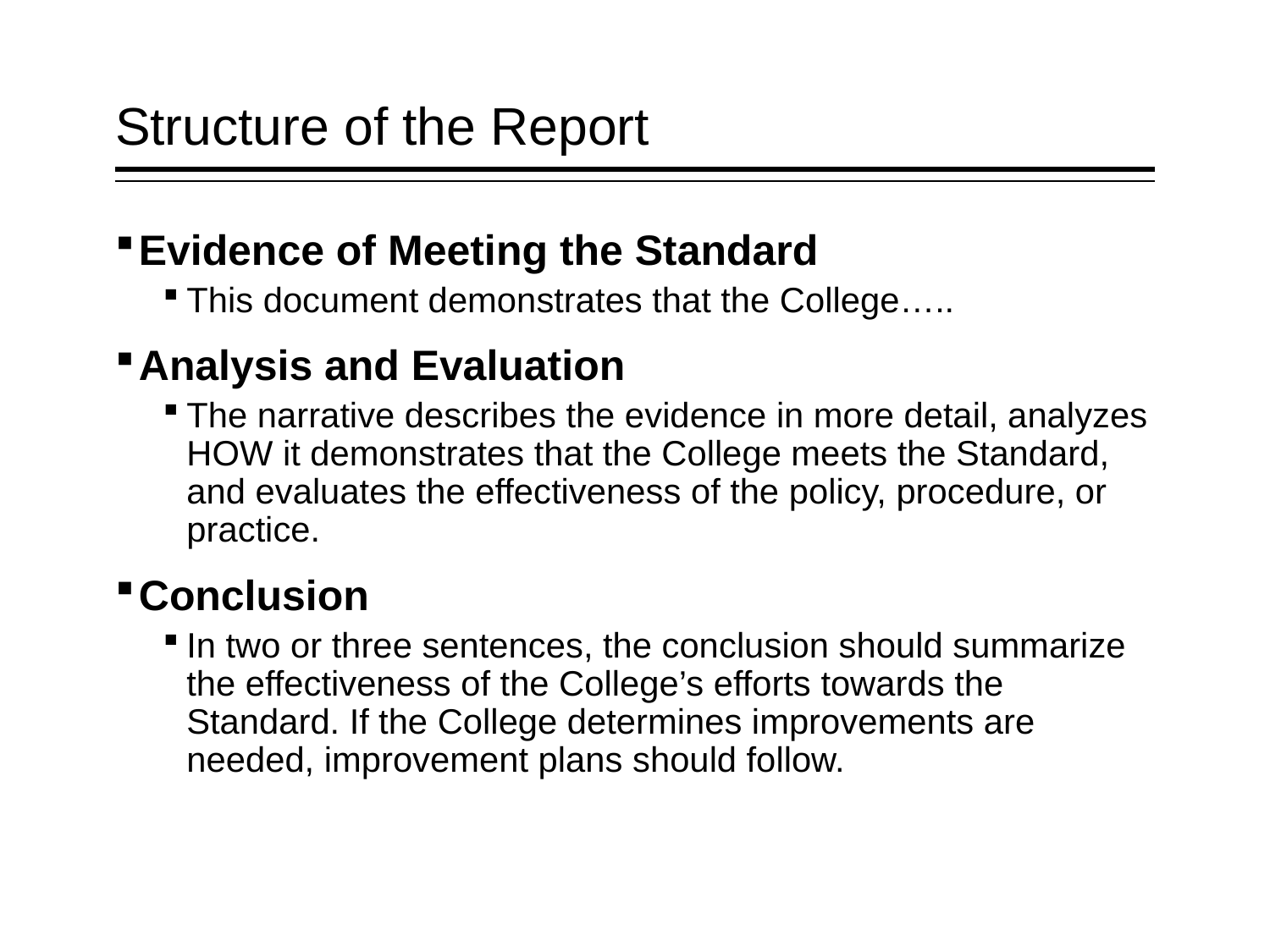

# Structure of the Report
Evidence of Meeting the Standard
This document demonstrates that the College…..
Analysis and Evaluation
The narrative describes the evidence in more detail, analyzes HOW it demonstrates that the College meets the Standard, and evaluates the effectiveness of the policy, procedure, or practice.
Conclusion
In two or three sentences, the conclusion should summarize the effectiveness of the College’s efforts towards the Standard. If the College determines improvements are needed, improvement plans should follow.